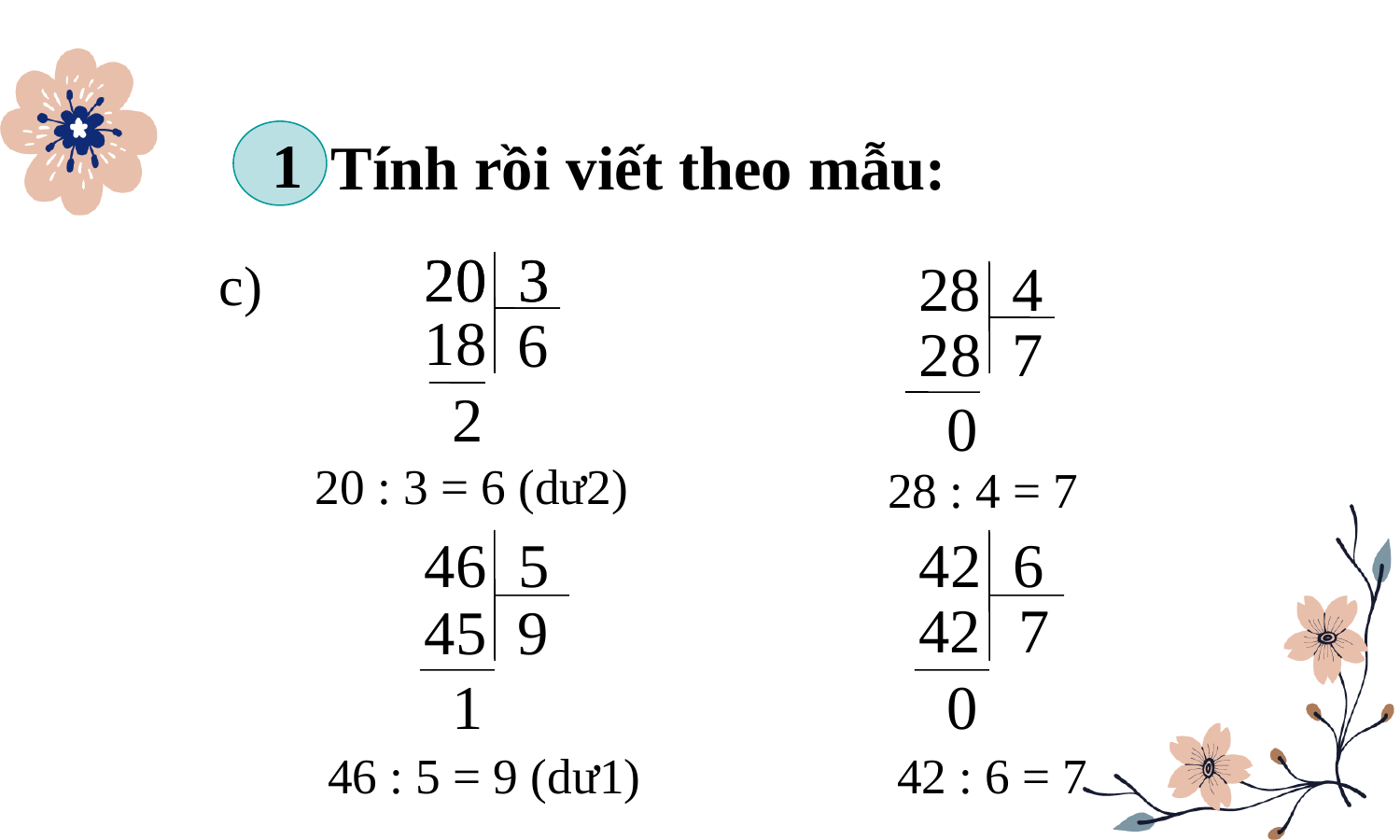

1
Tính rồi viết theo mẫu:

20  3
20  3
c)
28  4

18
6

28
7

2

0

    20 : 3 = 6 (dư2)
     28 : 4 = 7
46  5
42  6

42
 7
45
9

1
0

     46 : 5 = 9 (dư1)
     42 : 6 = 7